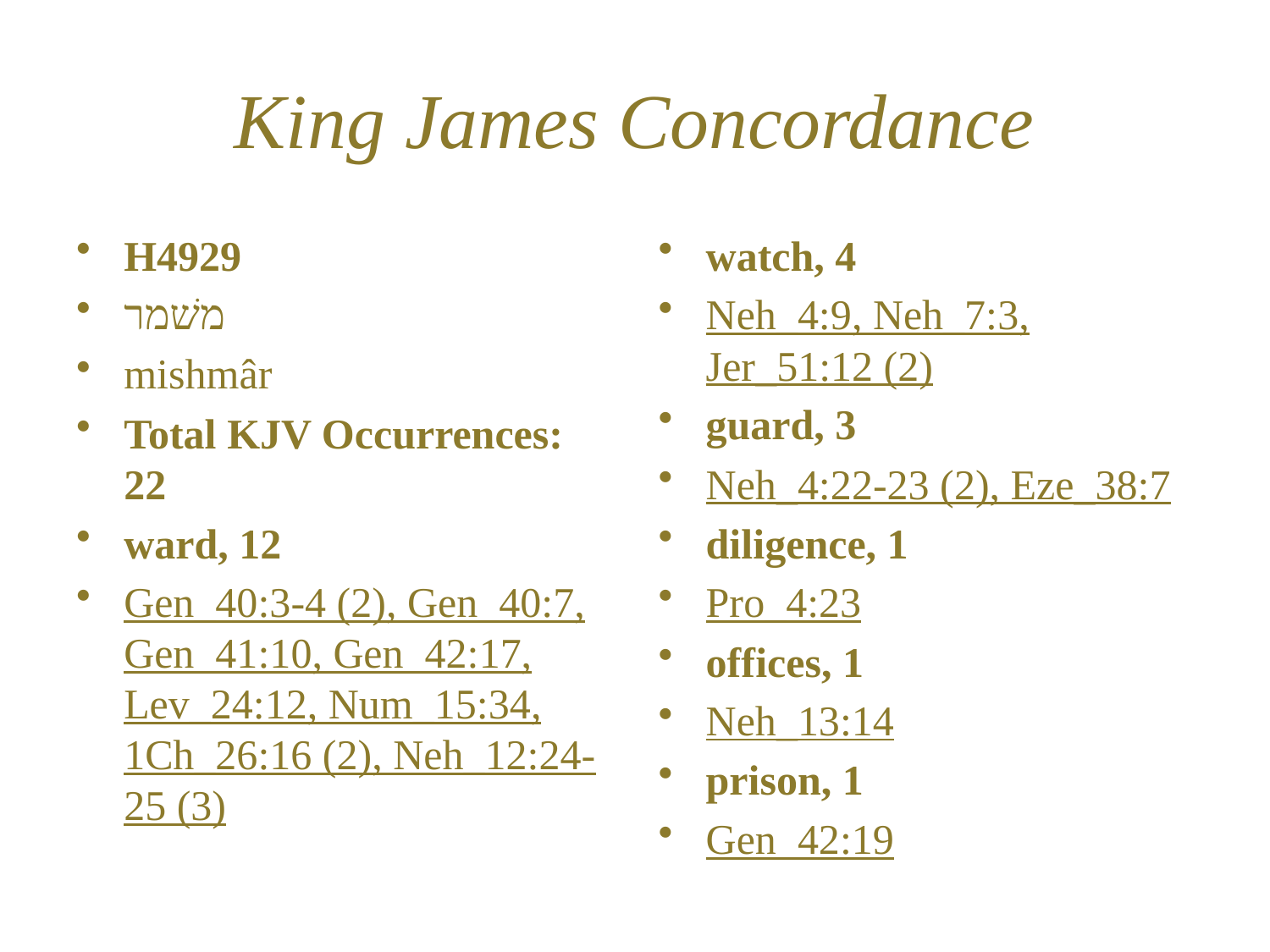

# King James Concordance
H4929
משׁמר
mishmâr
Total KJV Occurrences: 22
ward, 12
Gen_40:3-4 (2), Gen_40:7, Gen_41:10, Gen_42:17, Lev_24:12, Num_15:34, 1Ch_26:16 (2), Neh_12:24-25 (3)
watch, 4
Neh_4:9, Neh_7:3, Jer_51:12 (2)
guard, 3
Neh_4:22-23 (2), Eze_38:7
diligence, 1
Pro_4:23
offices, 1
Neh_13:14
prison, 1
Gen_42:19